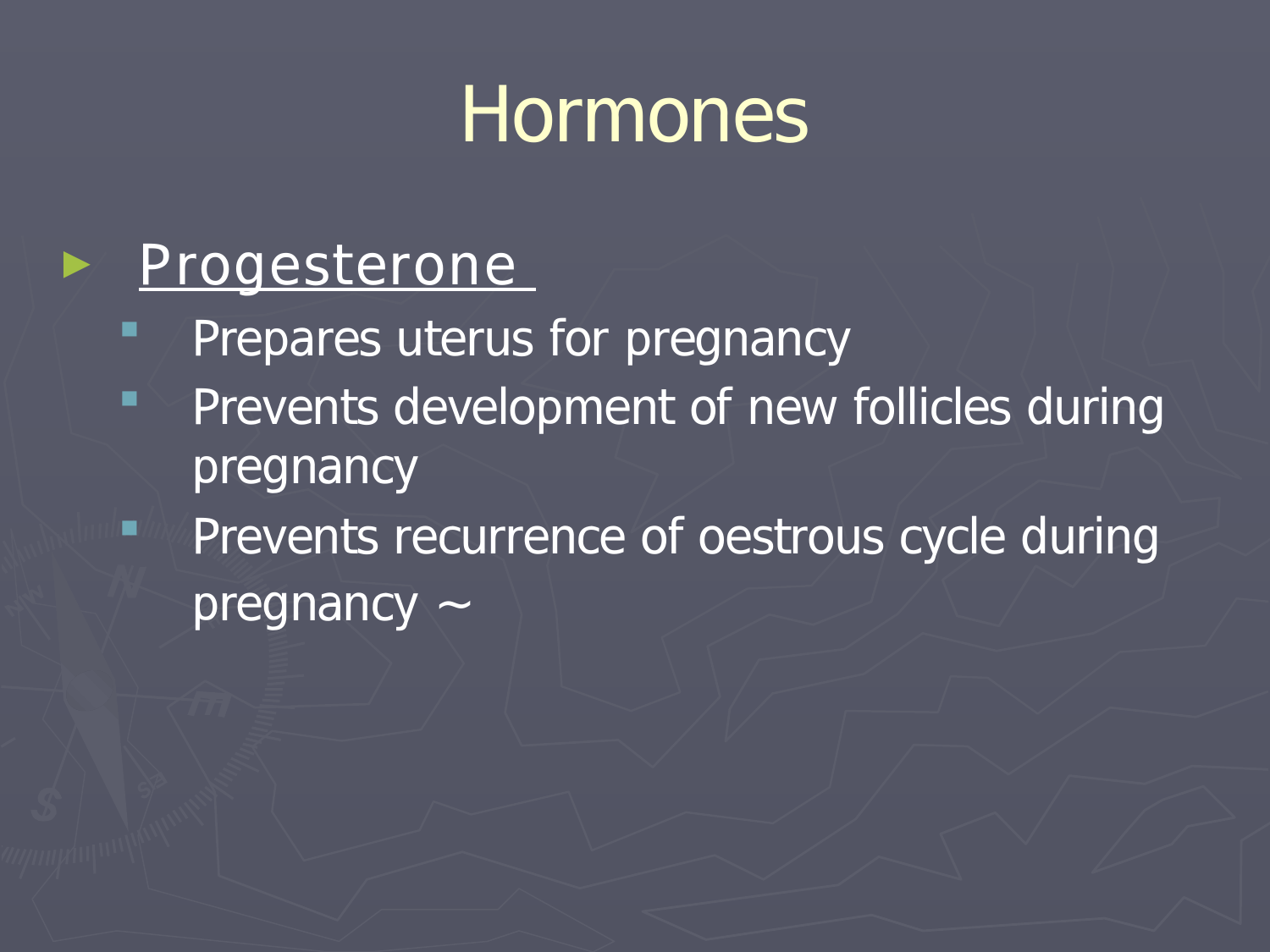

# Hormones
Progesterone
Prepares uterus for pregnancy
Prevents development of new follicles during pregnancy
Prevents recurrence of oestrous cycle during pregnancy ~